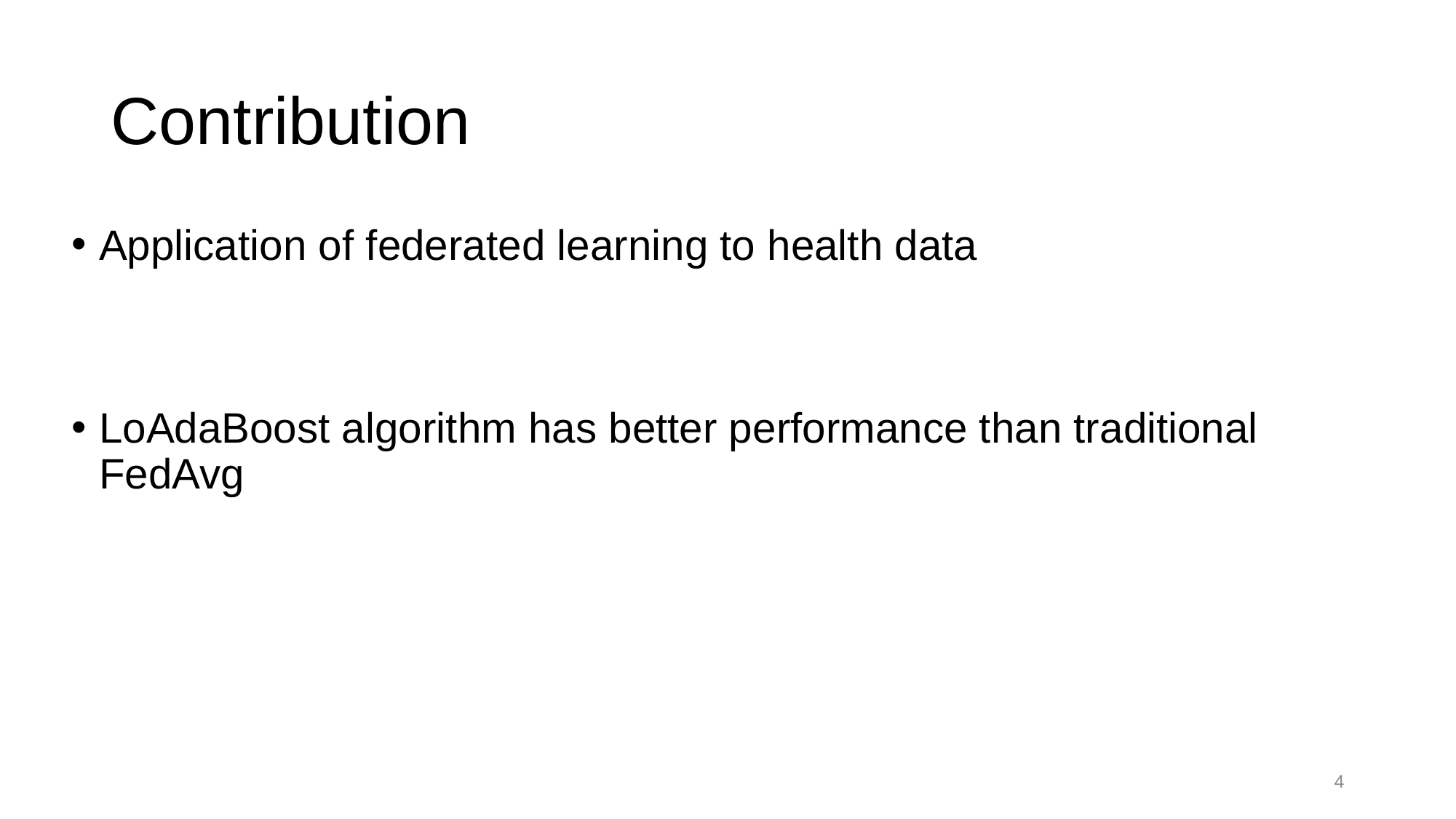

# Contribution
Application of federated learning to health data

LoAdaBoost algorithm has better performance than traditional FedAvg
4